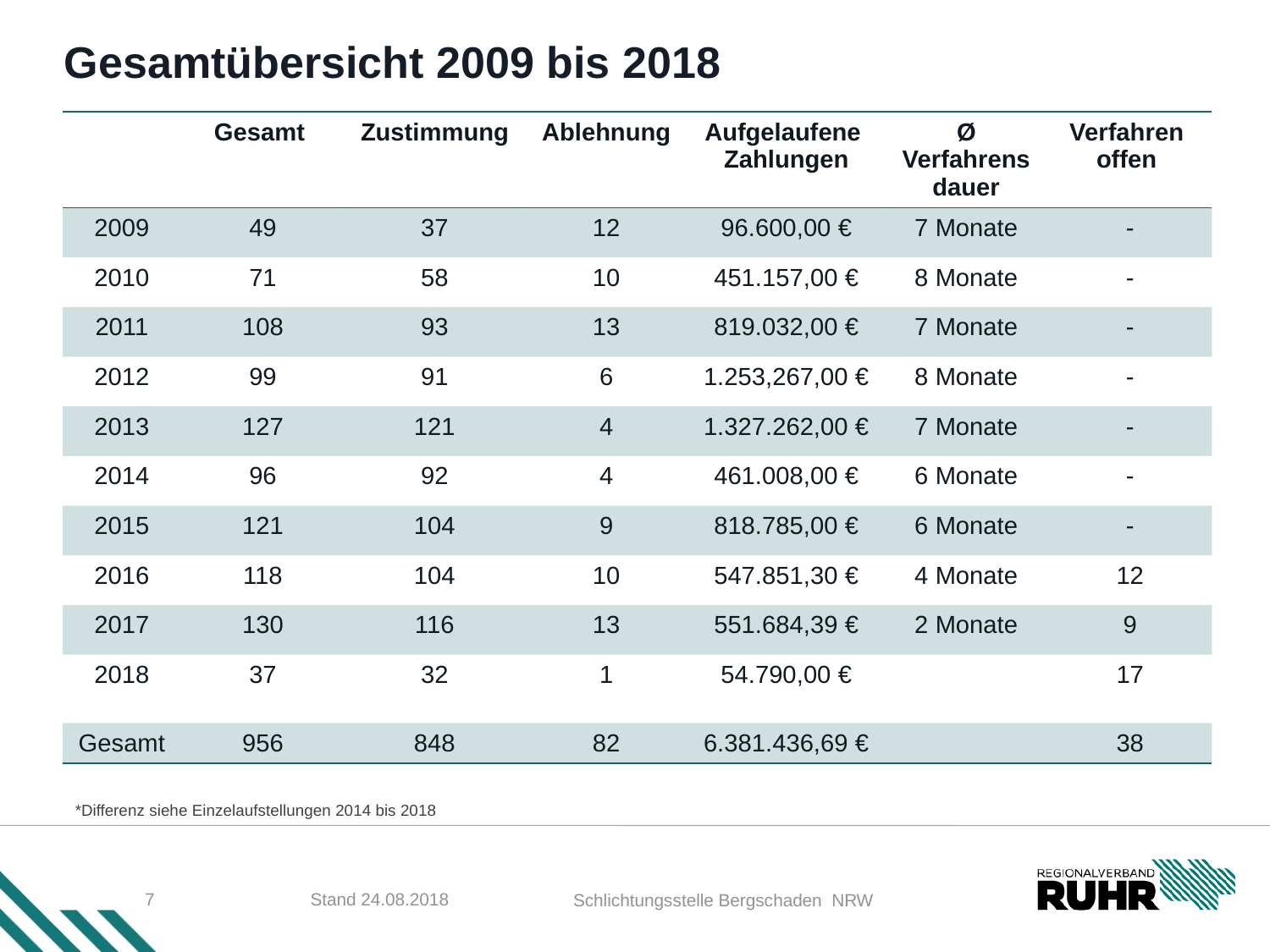

Gesamtübersicht 2009 bis 2018
|  | Gesamt | Zustimmung | Ablehnung | Aufgelaufene Zahlungen | Ø Verfahrensdauer | Verfahren offen |
| --- | --- | --- | --- | --- | --- | --- |
| 2009 | 49 | 37 | 12 | 96.600,00 € | 7 Monate | - |
| 2010 | 71 | 58 | 10 | 451.157,00 € | 8 Monate | - |
| 2011 | 108 | 93 | 13 | 819.032,00 € | 7 Monate | - |
| 2012 | 99 | 91 | 6 | 1.253,267,00 € | 8 Monate | - |
| 2013 | 127 | 121 | 4 | 1.327.262,00 € | 7 Monate | - |
| 2014 | 96 | 92 | 4 | 461.008,00 € | 6 Monate | - |
| 2015 | 121 | 104 | 9 | 818.785,00 € | 6 Monate | - |
| 2016 | 118 | 104 | 10 | 547.851,30 € | 4 Monate | 12 |
| 2017 | 130 | 116 | 13 | 551.684,39 € | 2 Monate | 9 |
| 2018 | 37 | 32 | 1 | 54.790,00 € |  | 17 |
| Gesamt | 956 | 848 | 82 | 6.381.436,69 € |  | 38 |
*Differenz siehe Einzelaufstellungen 2014 bis 2018
7
Stand 24.08.2018
 Schlichtungsstelle Bergschaden  NRW